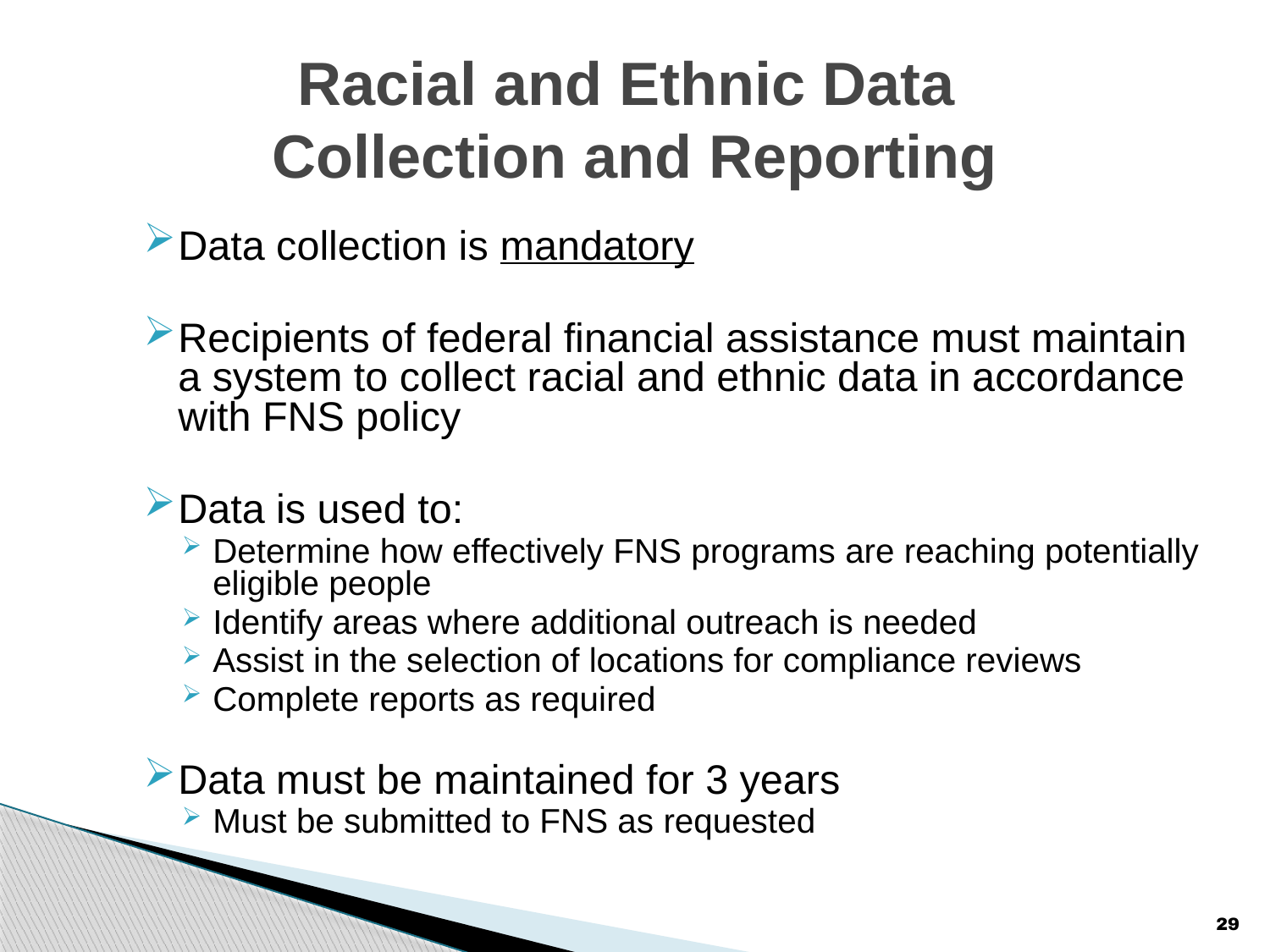

# Racial and Ethnic Data Collection and Reporting
Data collection is mandatory

Recipients of federal financial assistance must maintain a system to collect racial and ethnic data in accordance with FNS policy

Data is used to:
Determine how effectively FNS programs are reaching potentially eligible people
Identify areas where additional outreach is needed
Assist in the selection of locations for compliance reviews
Complete reports as required

Data must be maintained for 3 years
Must be submitted to FNS as requested

29